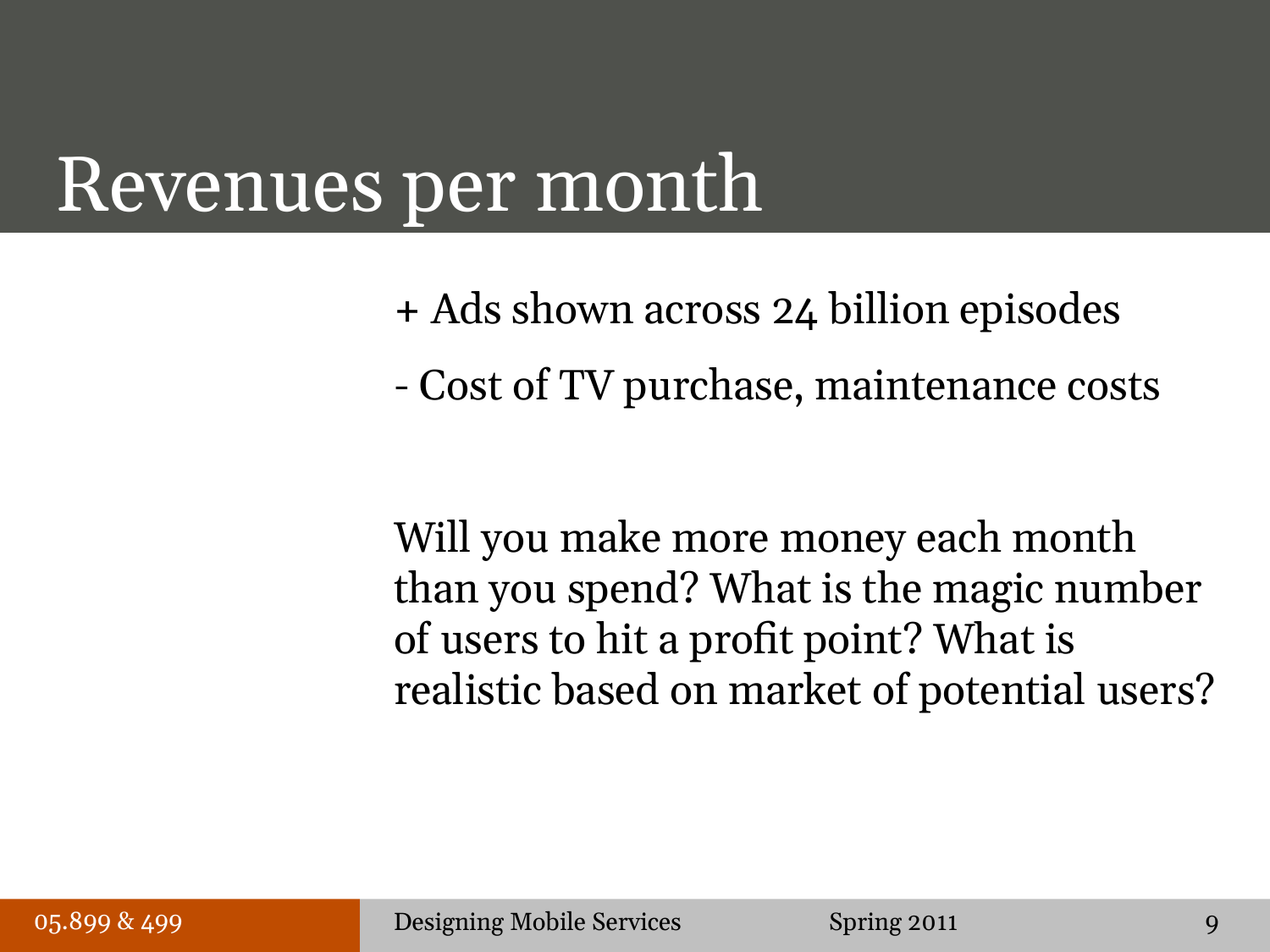

# Revenues per month
+ Ads shown across 24 billion episodes
- Cost of TV purchase, maintenance costs

Will you make more money each month than you spend? What is the magic number of users to hit a profit point? What is realistic based on market of potential users?